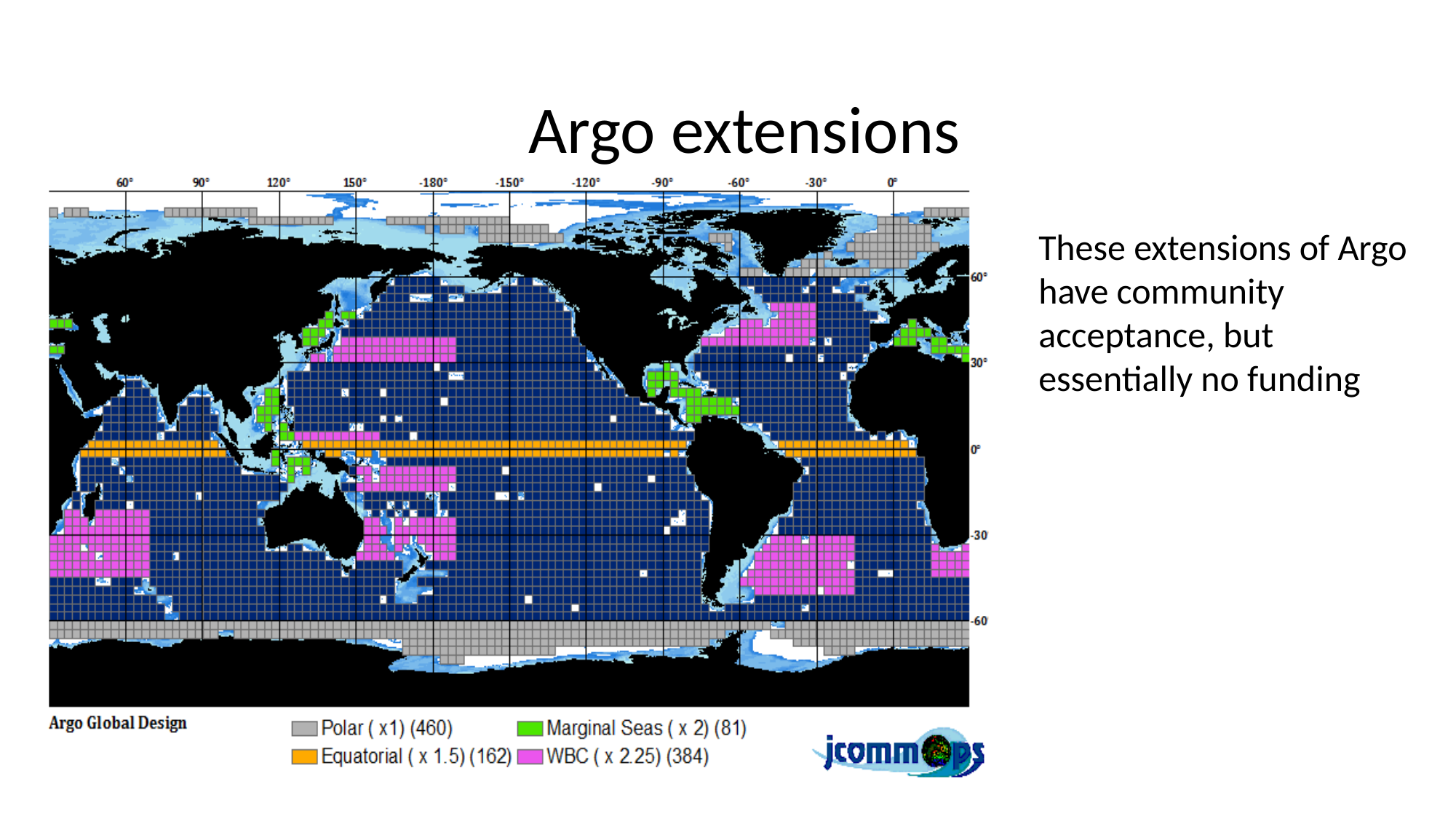

# Argo extensions

These extensions of Argo have community acceptance, but essentially no funding